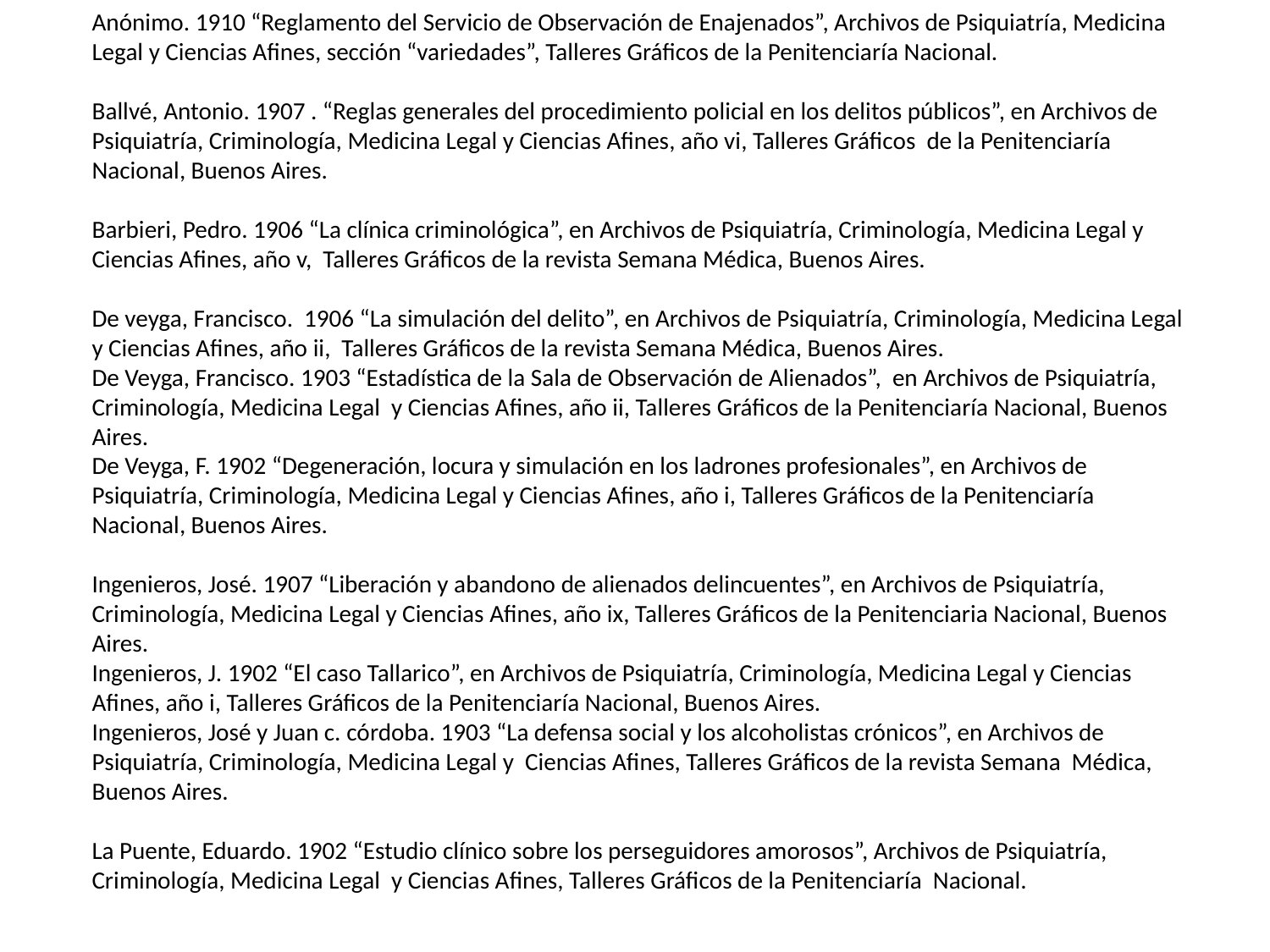

Anónimo. 1910 “Reglamento del Servicio de Observación de Enajenados”, Archivos de Psiquiatría, Medicina Legal y Ciencias Afines, sección “variedades”, Talleres Gráficos de la Penitenciaría Nacional.

Ballvé, Antonio. 1907 . “Reglas generales del procedimiento policial en los delitos públicos”, en Archivos de Psiquiatría, Criminología, Medicina Legal y Ciencias Afines, año vi, Talleres Gráficos  de la Penitenciaría Nacional, Buenos Aires.

Barbieri, Pedro. 1906 “La clínica criminológica”, en Archivos de Psiquiatría, Criminología, Medicina Legal y Ciencias Afines, año v,  Talleres Gráficos de la revista Semana Médica, Buenos Aires.

De veyga, Francisco.  1906 “La simulación del delito”, en Archivos de Psiquiatría, Criminología, Medicina Legal y Ciencias Afines, año ii,  Talleres Gráficos de la revista Semana Médica, Buenos Aires.
De Veyga, Francisco. 1903 “Estadística de la Sala de Observación de Alienados”,  en Archivos de Psiquiatría, Criminología, Medicina Legal  y Ciencias Afines, año ii, Talleres Gráficos de la Penitenciaría Nacional, Buenos Aires.
De Veyga, F. 1902 “Degeneración, locura y simulación en los ladrones profesionales”, en Archivos de Psiquiatría, Criminología, Medicina Legal y Ciencias Afines, año i, Talleres Gráficos de la Penitenciaría Nacional, Buenos Aires.

Ingenieros, José. 1907 “Liberación y abandono de alienados delincuentes”, en Archivos de Psiquiatría, Criminología, Medicina Legal y Ciencias Afines, año ix, Talleres Gráficos de la Penitenciaria Nacional, Buenos Aires.
Ingenieros, J. 1902 “El caso Tallarico”, en Archivos de Psiquiatría, Criminología, Medicina Legal y Ciencias Afines, año i, Talleres Gráficos de la Penitenciaría Nacional, Buenos Aires.
Ingenieros, José y Juan c. córdoba. 1903 “La defensa social y los alcoholistas crónicos”, en Archivos de Psiquiatría, Criminología, Medicina Legal y  Ciencias Afines, Talleres Gráficos de la revista Semana  Médica, Buenos Aires.

La Puente, Eduardo. 1902 “Estudio clínico sobre los perseguidores amorosos”, Archivos de Psiquiatría, Criminología, Medicina Legal  y Ciencias Afines, Talleres Gráficos de la Penitenciaría  Nacional.